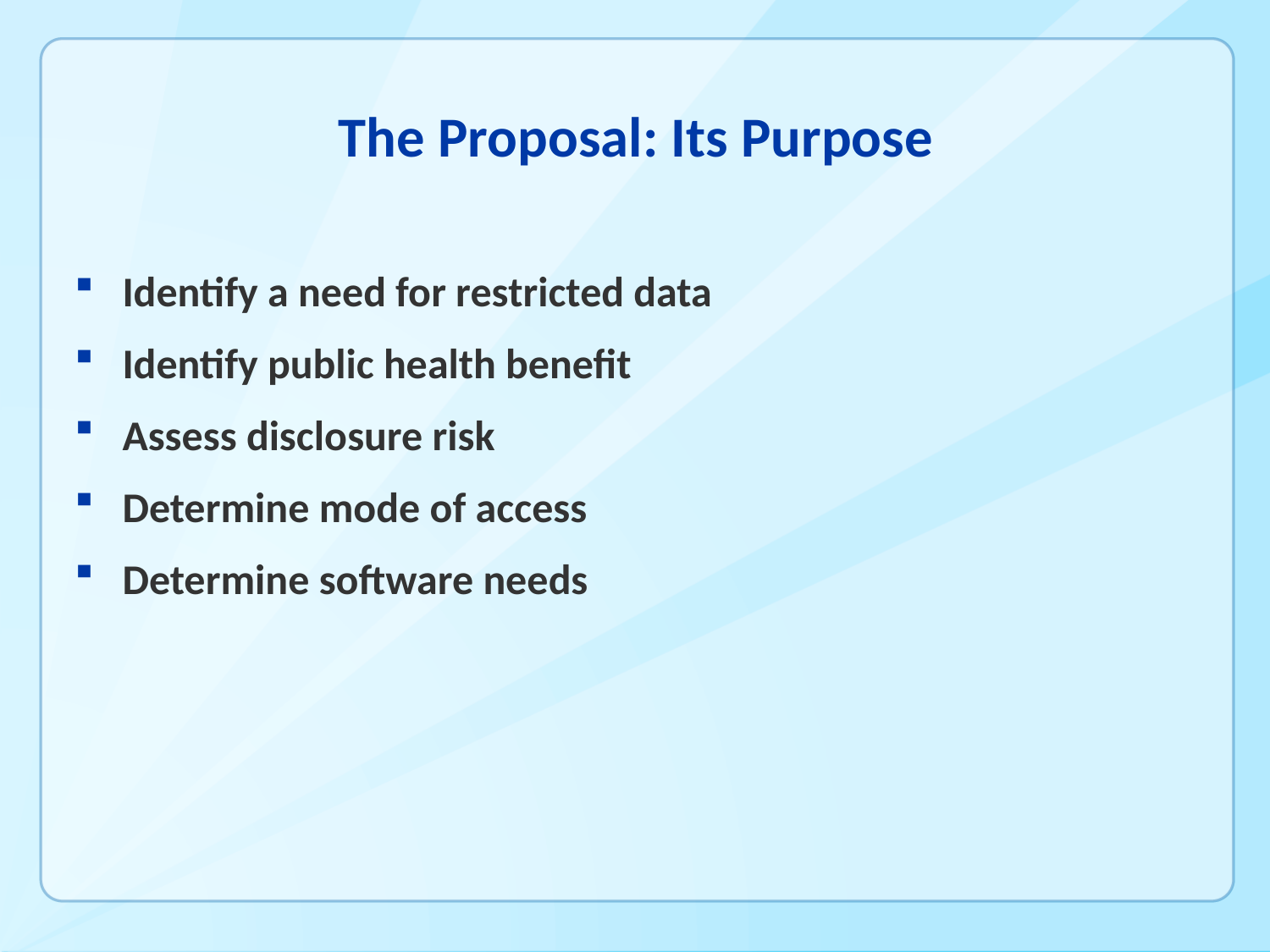

The Proposal: Its Purpose
Identify a need for restricted data

Identify public health benefit

Assess disclosure risk

Determine mode of access

Determine software needs